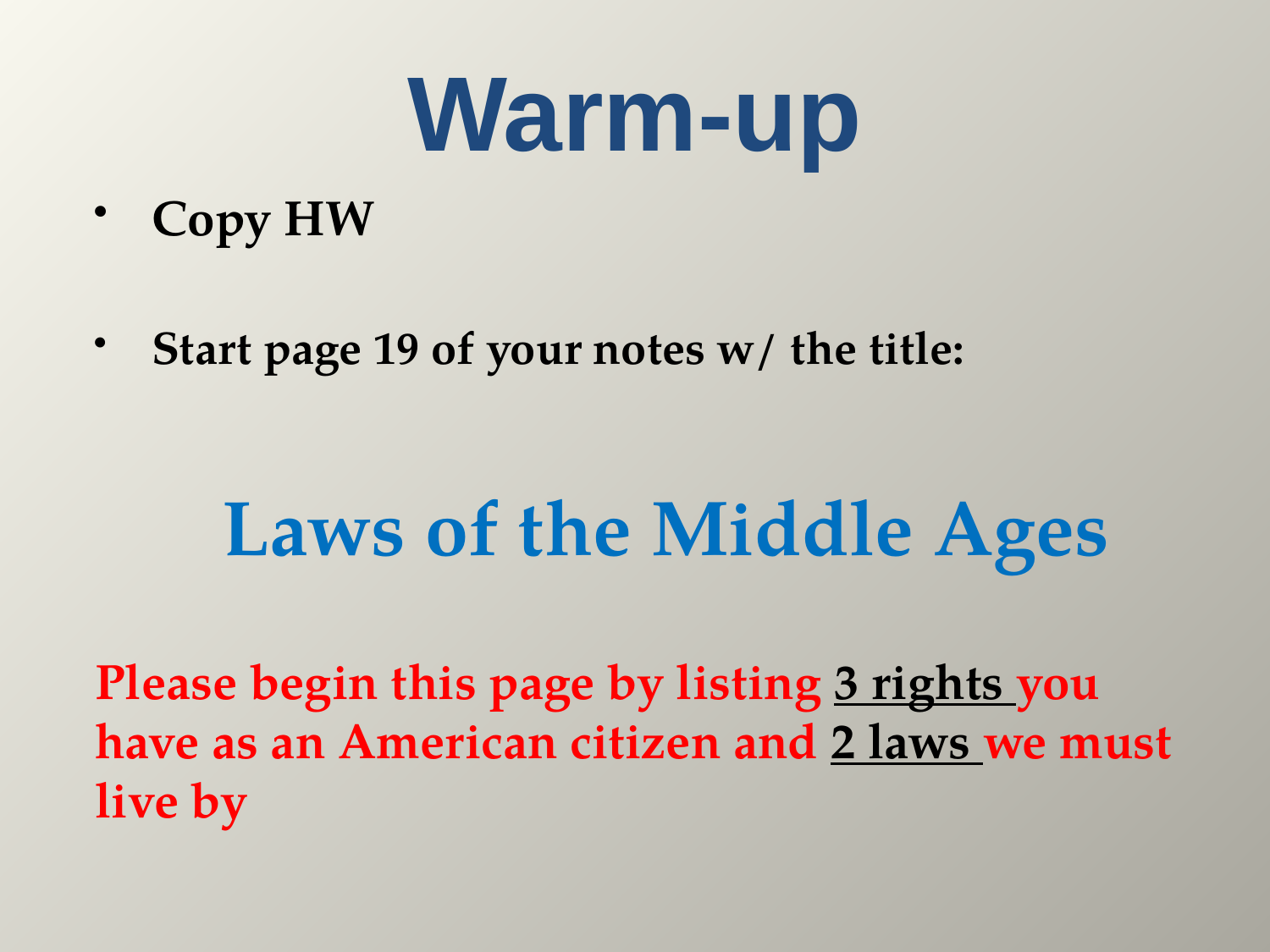

# Warm-up
Copy HW

Start page 19 of your notes w/ the title:

	Laws of the Middle Ages

Please begin this page by listing 3 rights you have as an American citizen and 2 laws we must live by